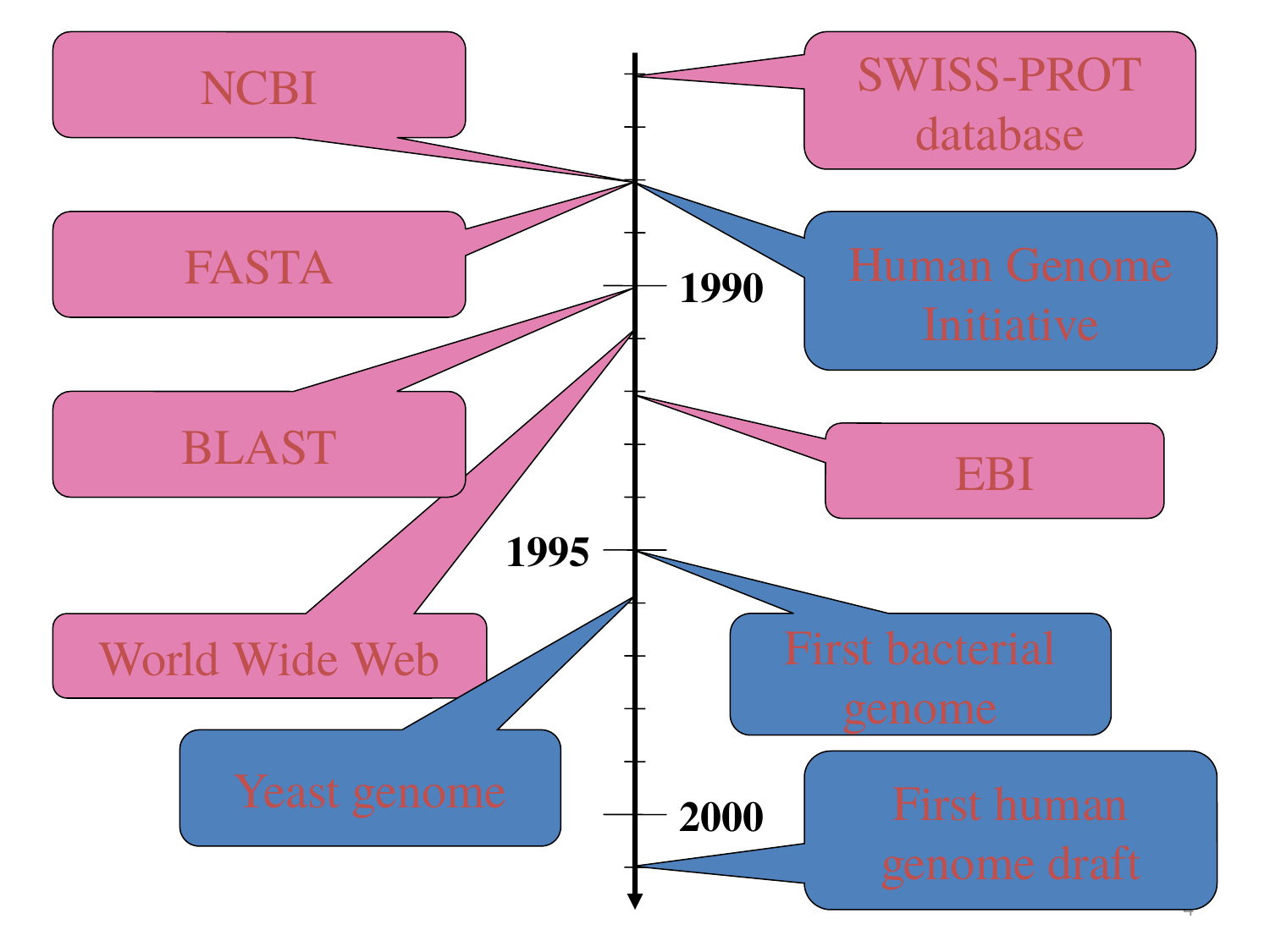

NCBI
SWISS-PROT database
FASTA
BLAST
EBI
World Wide Web

Human Genome Initiative
First bacterial genome
Yeast genome
First human genome draft

1990

1995

2000

4